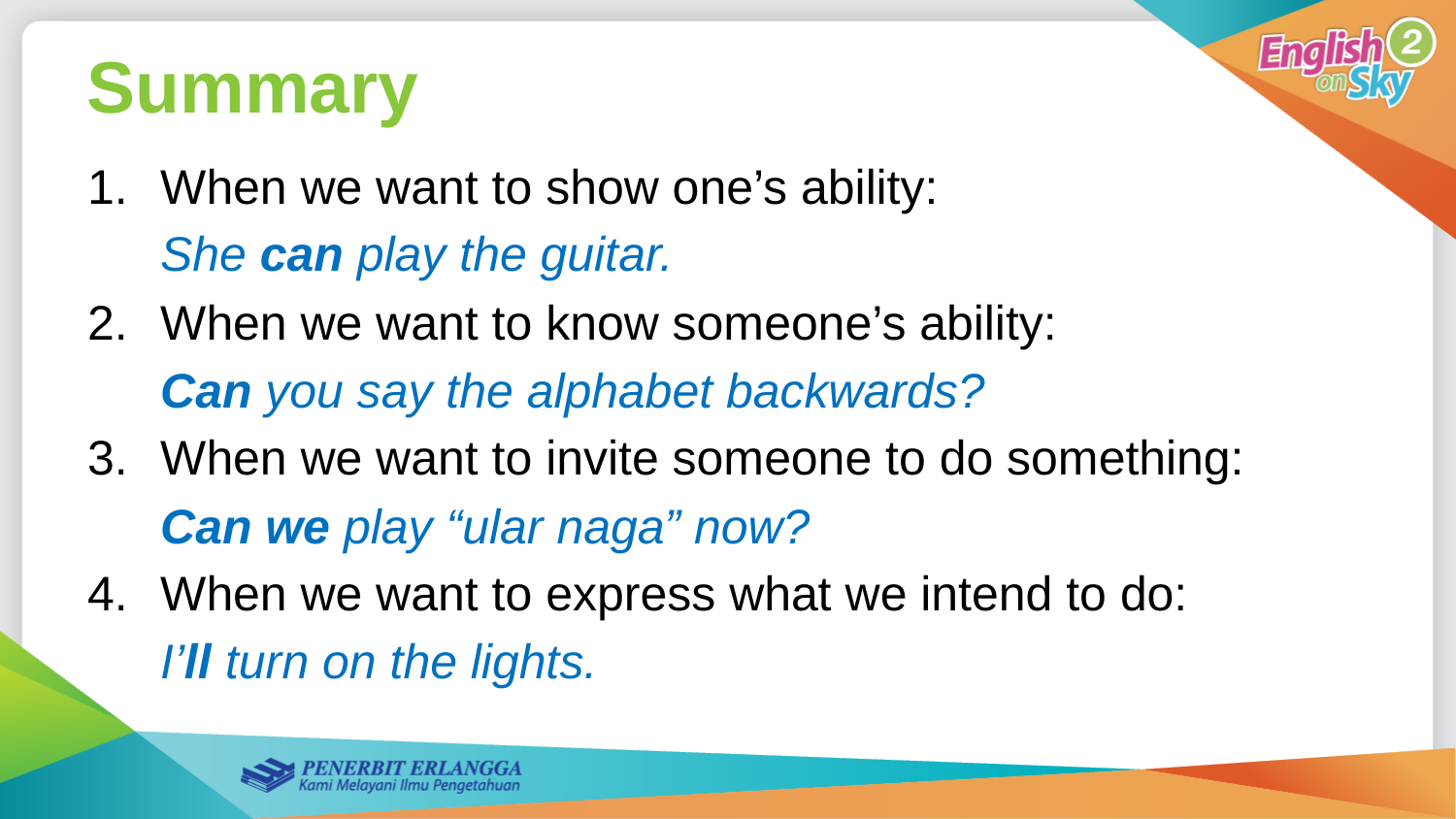

Summary
When we want to show one’s ability:
She can play the guitar.
When we want to know someone’s ability:
Can you say the alphabet backwards?
When we want to invite someone to do something:
Can we play “ular naga” now?
When we want to express what we intend to do:
I’ll turn on the lights.